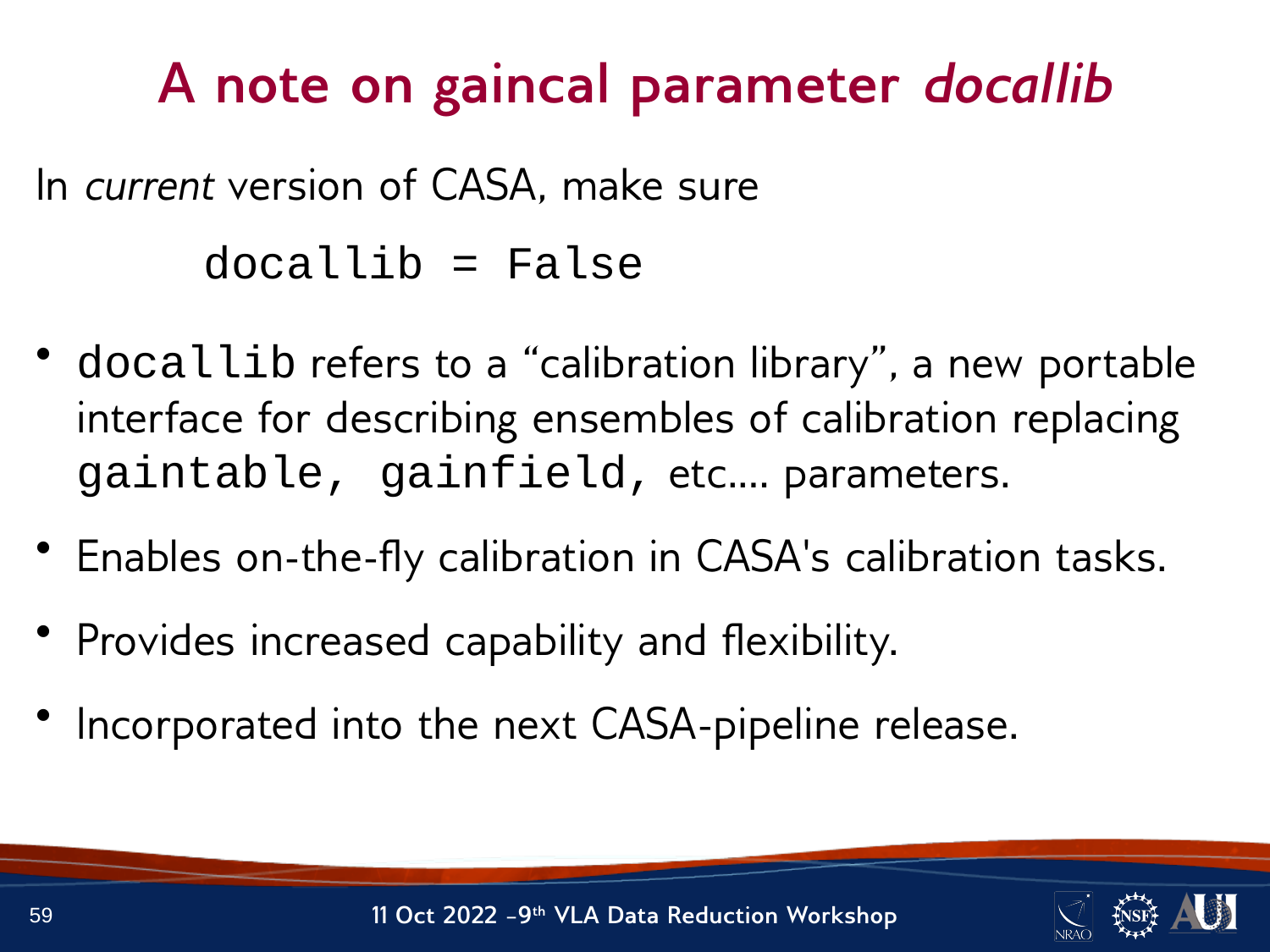

A note on gaincal parameter docallib
INFORMATION
In current version of CASA, make sure

		docallib = False

docallib refers to a “calibration library”, a new portable interface for describing ensembles of calibration replacing gaintable, gainfield, etc.… parameters.

Enables on-the-fly calibration in CASA's calibration tasks.

Provides increased capability and flexibility.

Incorporated into the next CASA-pipeline release.